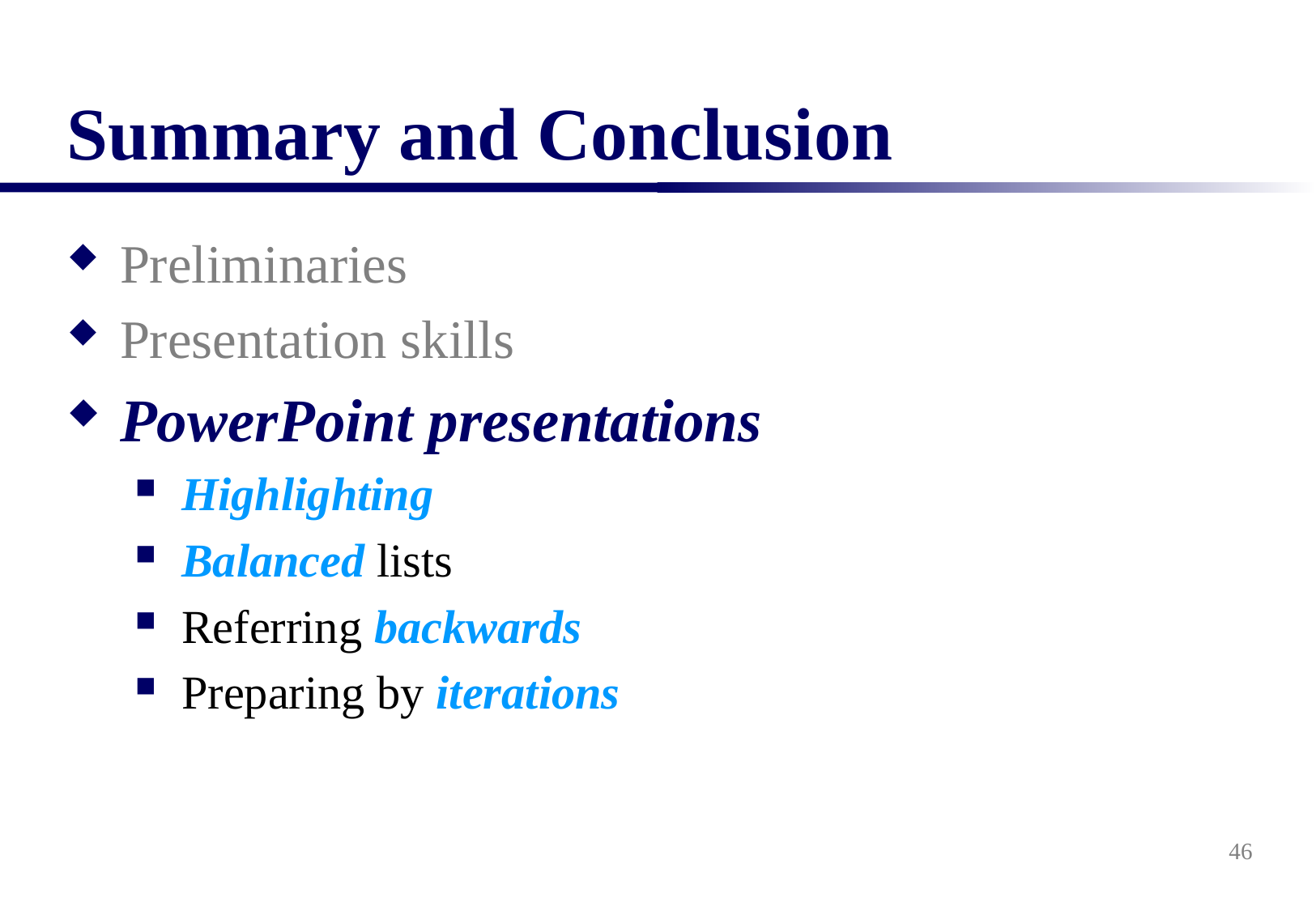

# Summary and Conclusion
Preliminaries
Presentation skills
PowerPoint presentations
Highlighting
Balanced lists
Referring backwards
Preparing by iterations
46